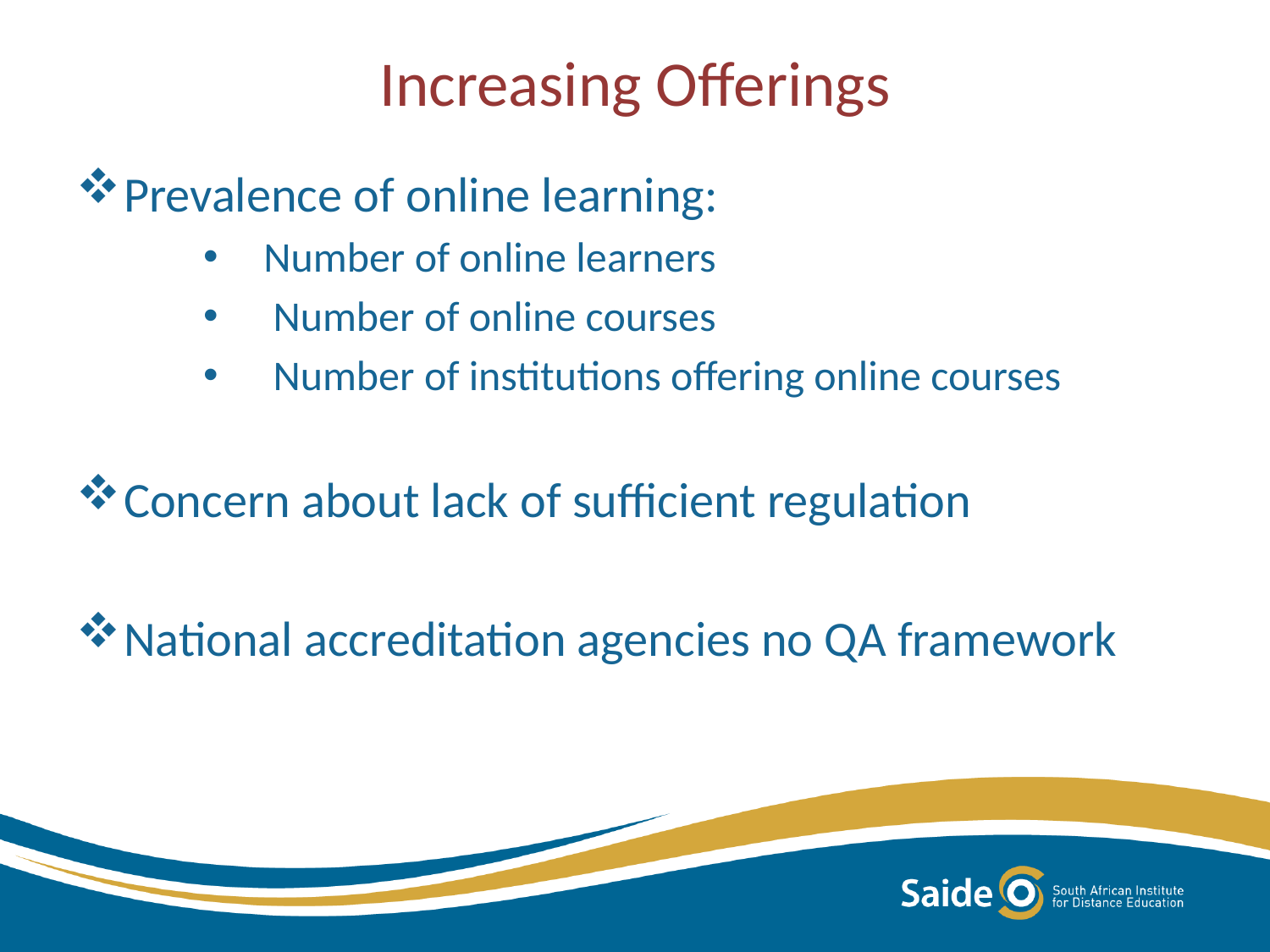

# Increasing Offerings
Prevalence of online learning:
   Number of online learners
    Number of online courses
    Number of institutions offering online courses

Concern about lack of sufficient regulation

National accreditation agencies no QA framework